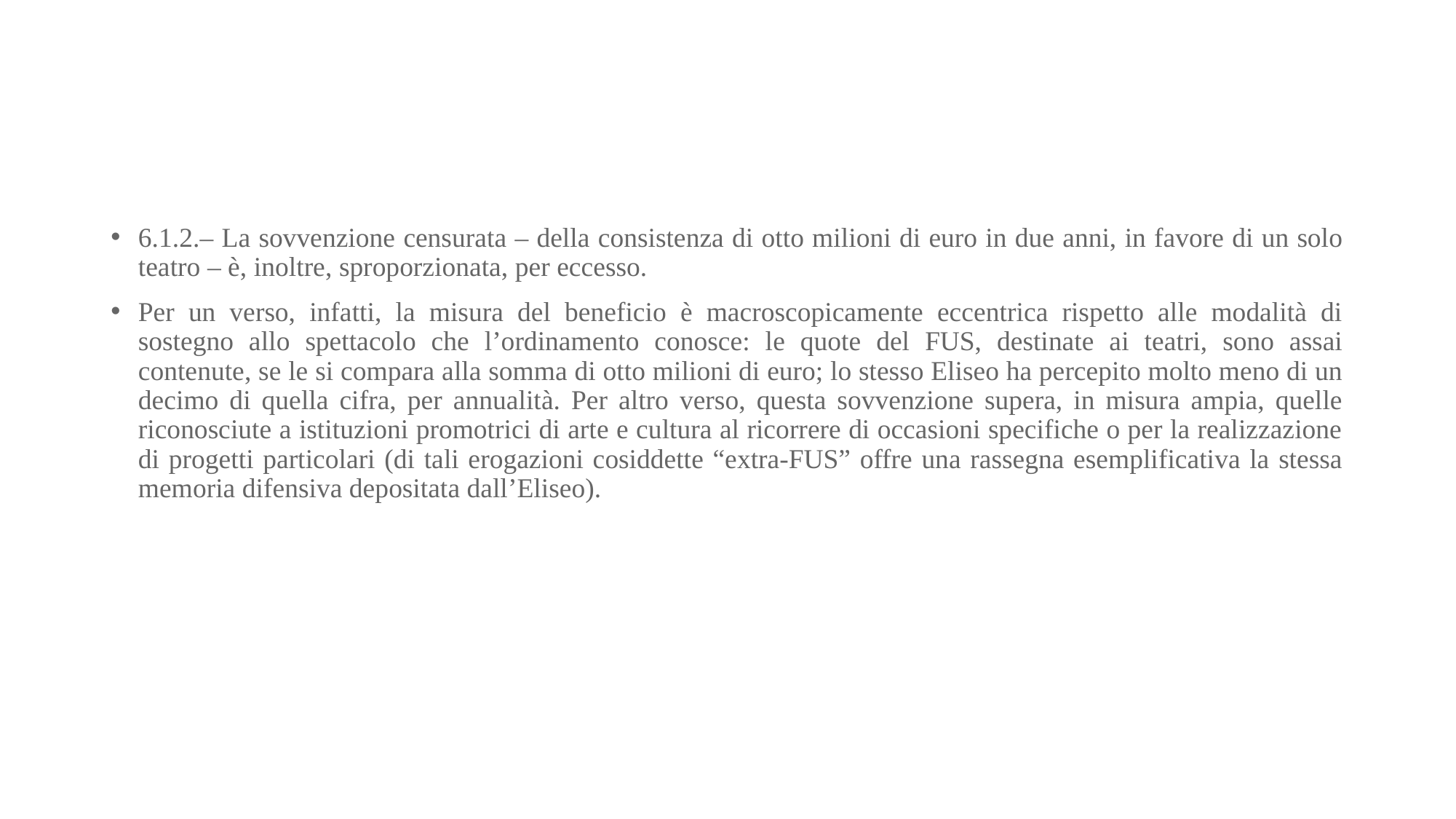

#
6.1.2.– La sovvenzione censurata – della consistenza di otto milioni di euro in due anni, in favore di un solo teatro – è, inoltre, sproporzionata, per eccesso.
Per un verso, infatti, la misura del beneficio è macroscopicamente eccentrica rispetto alle modalità di sostegno allo spettacolo che l’ordinamento conosce: le quote del FUS, destinate ai teatri, sono assai contenute, se le si compara alla somma di otto milioni di euro; lo stesso Eliseo ha percepito molto meno di un decimo di quella cifra, per annualità. Per altro verso, questa sovvenzione supera, in misura ampia, quelle riconosciute a istituzioni promotrici di arte e cultura al ricorrere di occasioni specifiche o per la realizzazione di progetti particolari (di tali erogazioni cosiddette “extra-FUS” offre una rassegna esemplificativa la stessa memoria difensiva depositata dall’Eliseo).